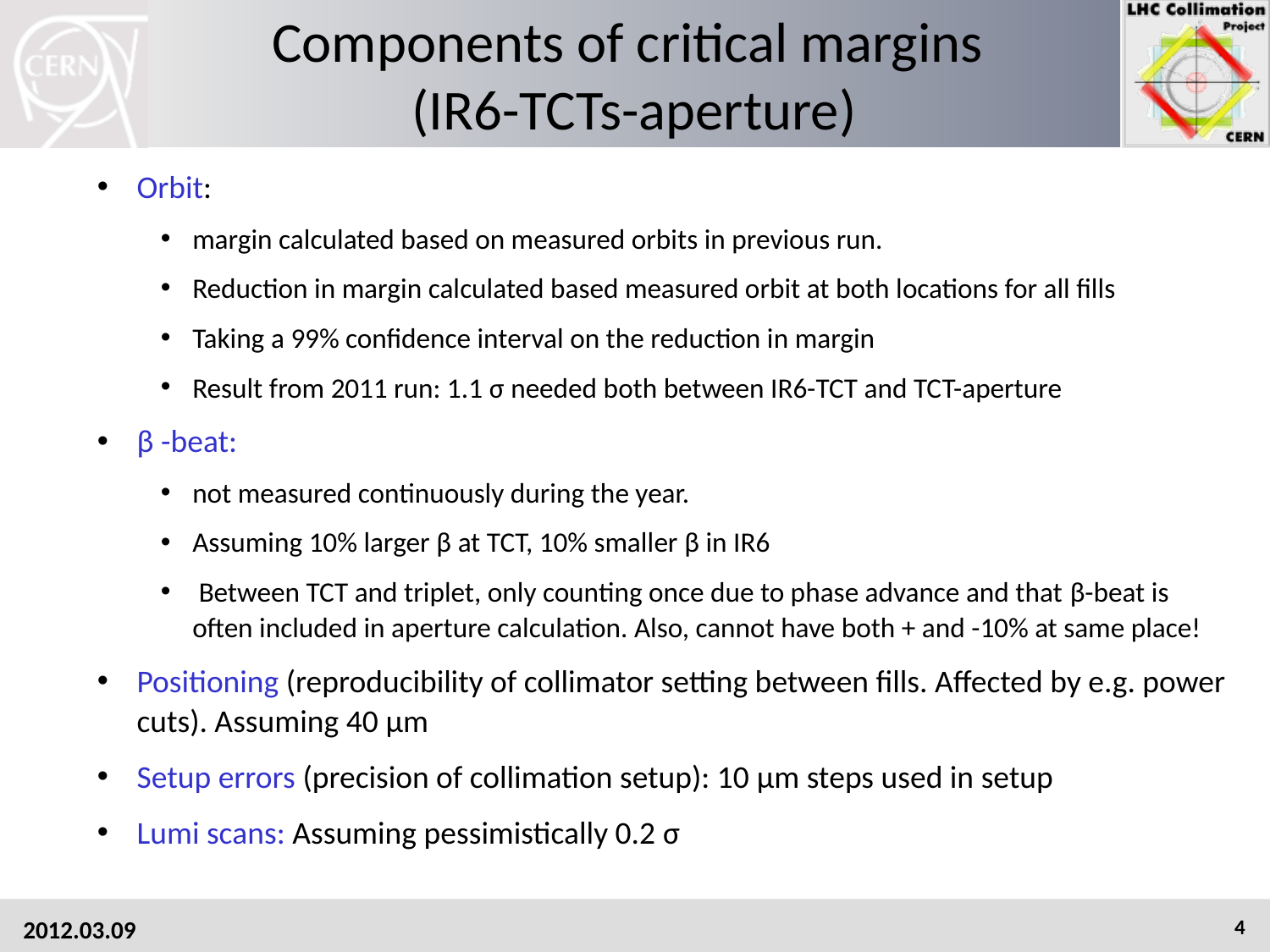

# Components of critical margins (IR6-TCTs-aperture)
Orbit:
margin calculated based on measured orbits in previous run.
Reduction in margin calculated based measured orbit at both locations for all fills
Taking a 99% confidence interval on the reduction in margin
Result from 2011 run: 1.1 σ needed both between IR6-TCT and TCT-aperture
β -beat:
not measured continuously during the year.
Assuming 10% larger β at TCT, 10% smaller β in IR6
 Between TCT and triplet, only counting once due to phase advance and that β-beat is often included in aperture calculation. Also, cannot have both + and -10% at same place!
Positioning (reproducibility of collimator setting between fills. Affected by e.g. power cuts). Assuming 40 μm
Setup errors (precision of collimation setup): 10 μm steps used in setup
Lumi scans: Assuming pessimistically 0.2 σ
2012.03.09
4